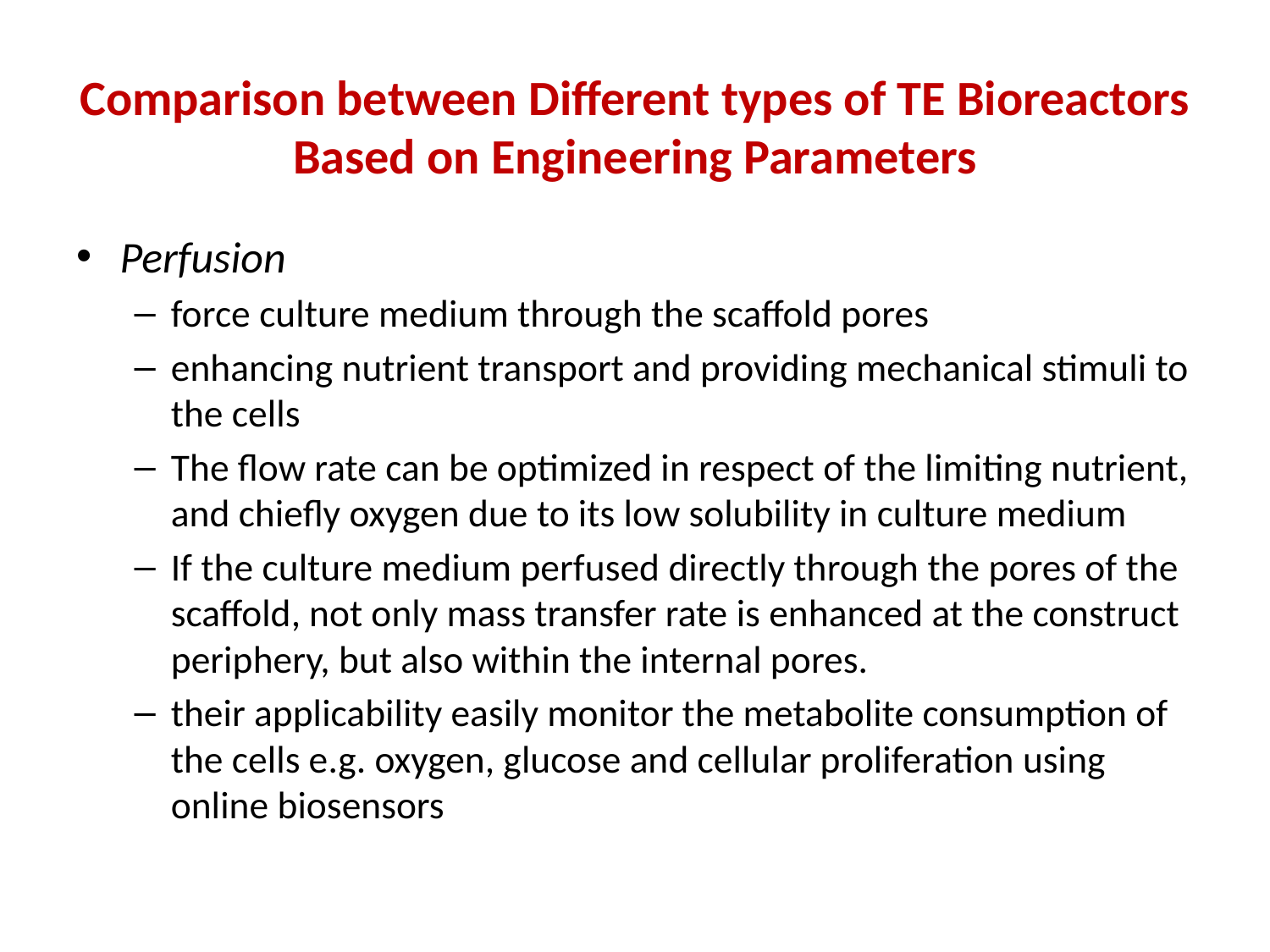

Comparison between Different types of TE Bioreactors Based on Engineering Parameters
Perfusion
force culture medium through the scaffold pores
enhancing nutrient transport and providing mechanical stimuli to the cells
The flow rate can be optimized in respect of the limiting nutrient, and chiefly oxygen due to its low solubility in culture medium
If the culture medium perfused directly through the pores of the scaffold, not only mass transfer rate is enhanced at the construct periphery, but also within the internal pores.
their applicability easily monitor the metabolite consumption of the cells e.g. oxygen, glucose and cellular proliferation using online biosensors